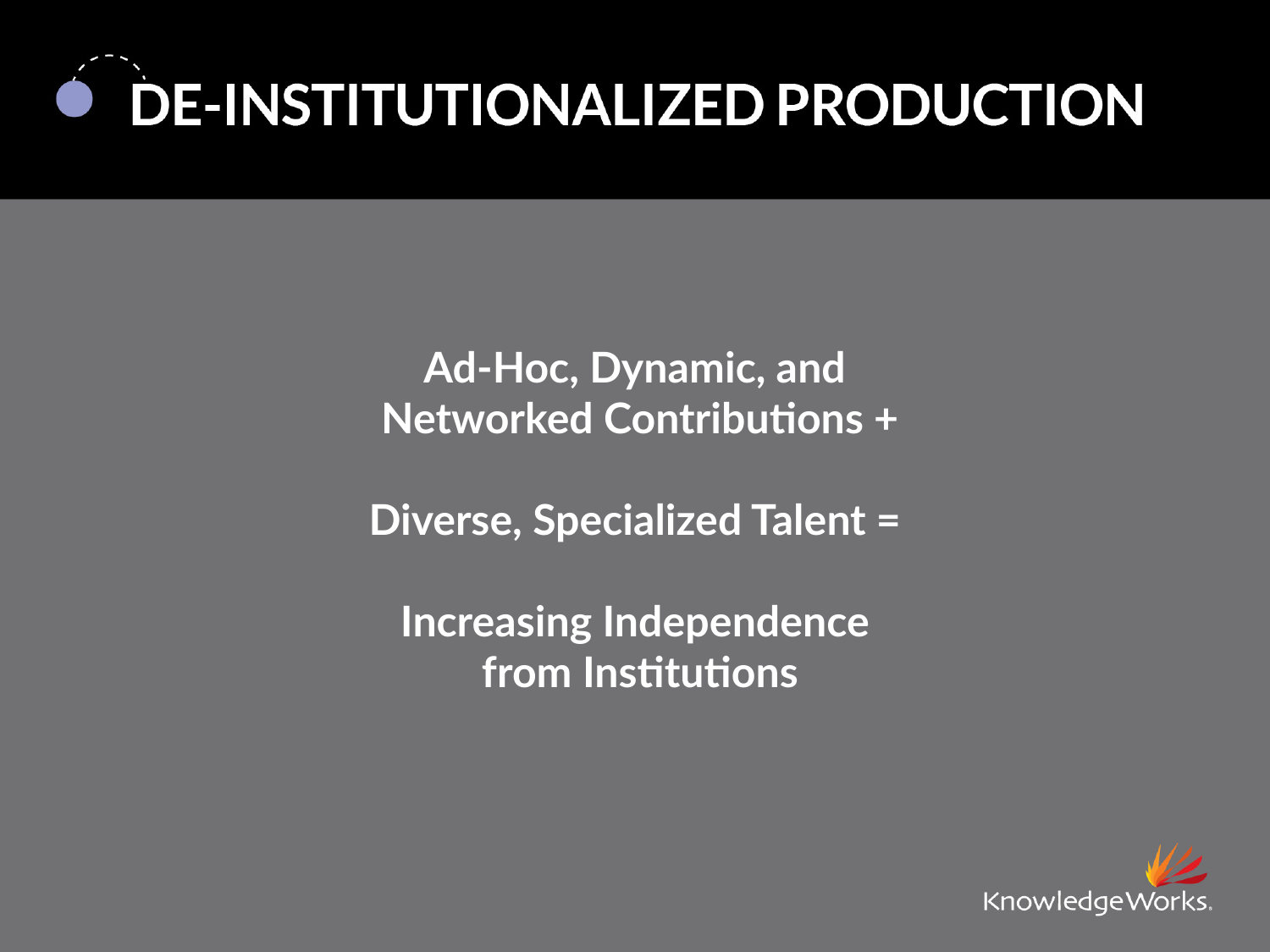

Ad-Hoc, Dynamic, and
 Networked Contributions +

Diverse, Specialized Talent =

Increasing Independence
 from Institutions